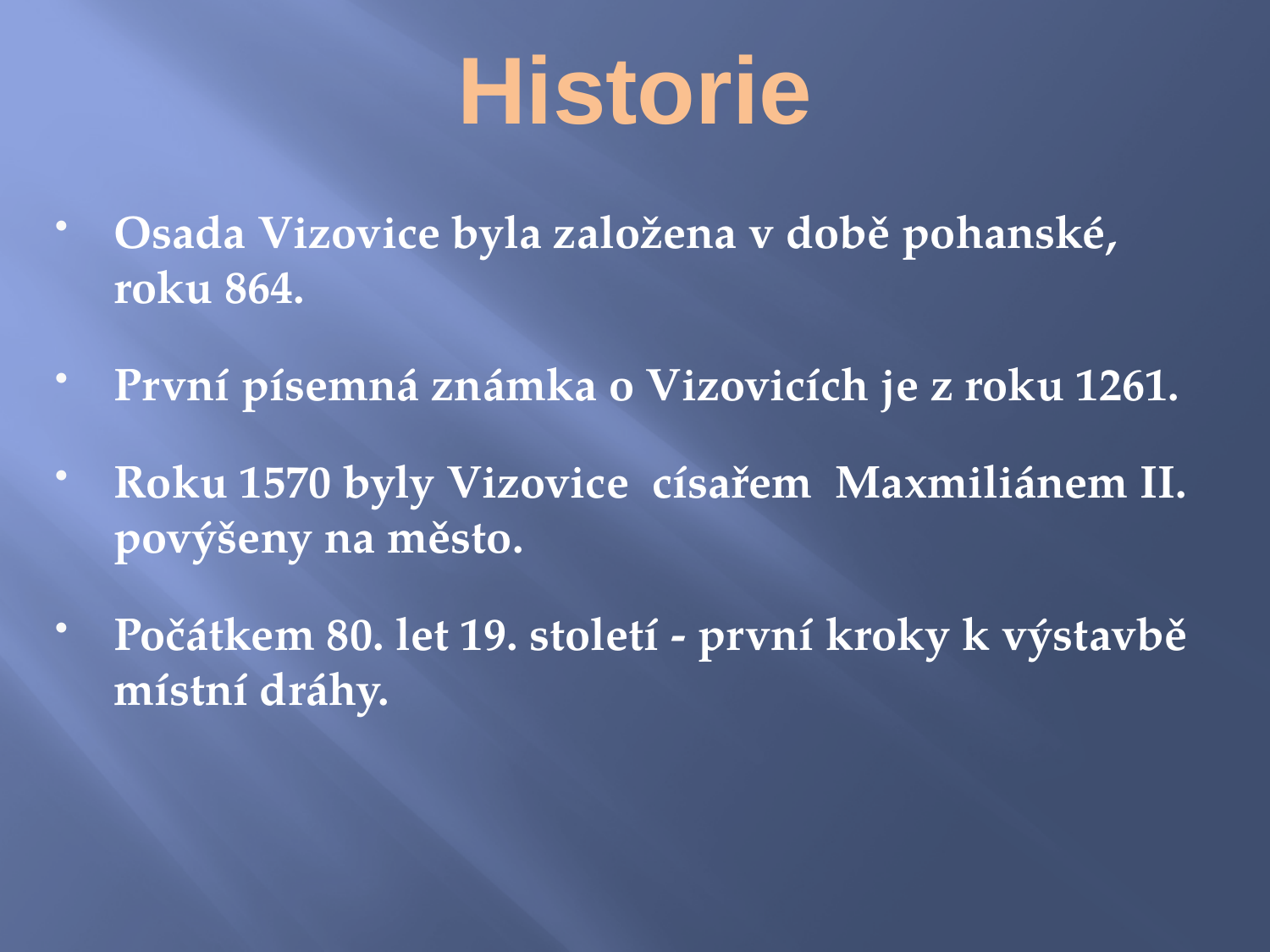

# Historie
Osada Vizovice byla založena v době pohanské, roku 864.
První písemná známka o Vizovicích je z roku 1261.
Roku 1570 byly Vizovice  císařem  Maxmiliánem II. 
povýšeny na město.
Počátkem 80. let 19. století - první kroky k výstavbě místní dráhy.